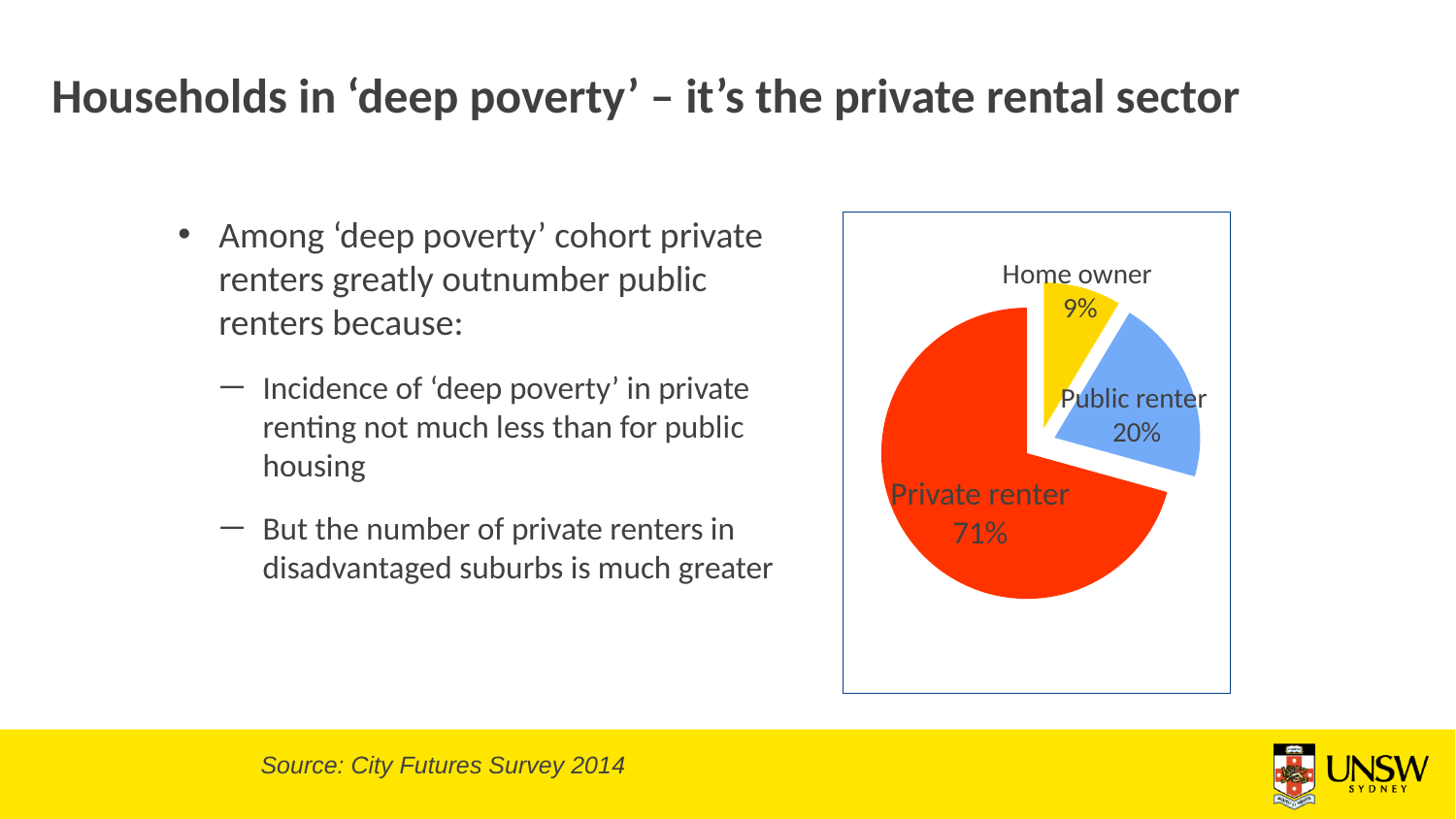

# Households in ‘deep poverty’ – it’s the private rental sector
Among ‘deep poverty’ cohort private renters greatly outnumber public renters because:
Incidence of ‘deep poverty’ in private renting not much less than for public housing
But the number of private renters in disadvantaged suburbs is much greater

### Chart

| Category | Deep poverty |
|---|---|
| Owners | 8.6 |
| Public renters | 20.7 |
| Private renters | 70.7 |
Home owner
 9%
Public renter
 20%
Private renter 71%
Source: City Futures Survey 2014